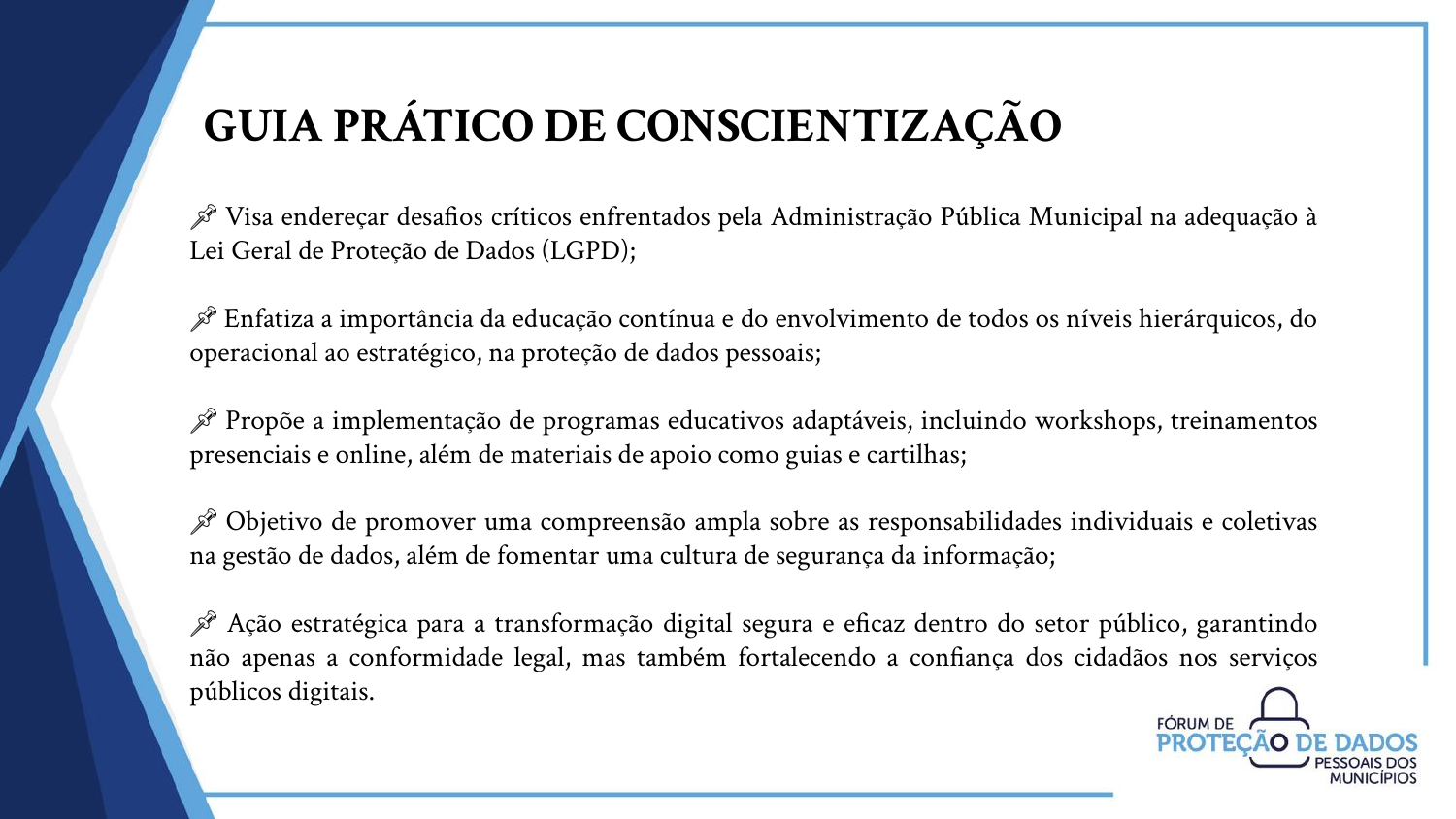

GUIA PRÁTICO DE CONSCIENTIZAÇÃO
📌 Visa endereçar desafios críticos enfrentados pela Administração Pública Municipal na adequação à Lei Geral de Proteção de Dados (LGPD);

📌 Enfatiza a importância da educação contínua e do envolvimento de todos os níveis hierárquicos, do operacional ao estratégico, na proteção de dados pessoais;

📌 Propõe a implementação de programas educativos adaptáveis, incluindo workshops, treinamentos presenciais e online, além de materiais de apoio como guias e cartilhas;

📌 Objetivo de promover uma compreensão ampla sobre as responsabilidades individuais e coletivas na gestão de dados, além de fomentar uma cultura de segurança da informação;

📌 Ação estratégica para a transformação digital segura e eficaz dentro do setor público, garantindo não apenas a conformidade legal, mas também fortalecendo a confiança dos cidadãos nos serviços públicos digitais.